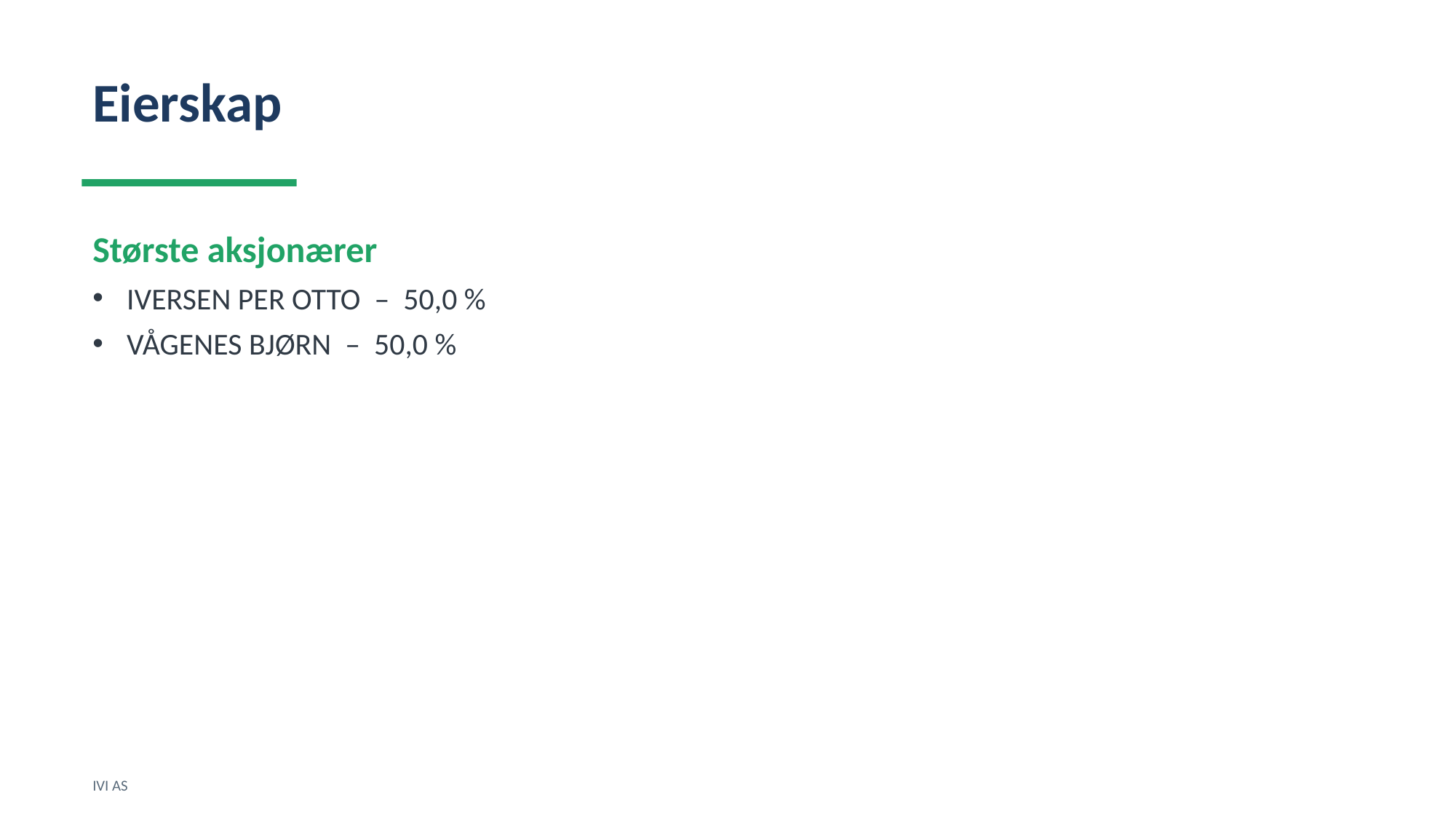

Eierskap

Største aksjonærer
IVERSEN PER OTTO  –  50,0 %
VÅGENES BJØRN  –  50,0 %
IVI AS